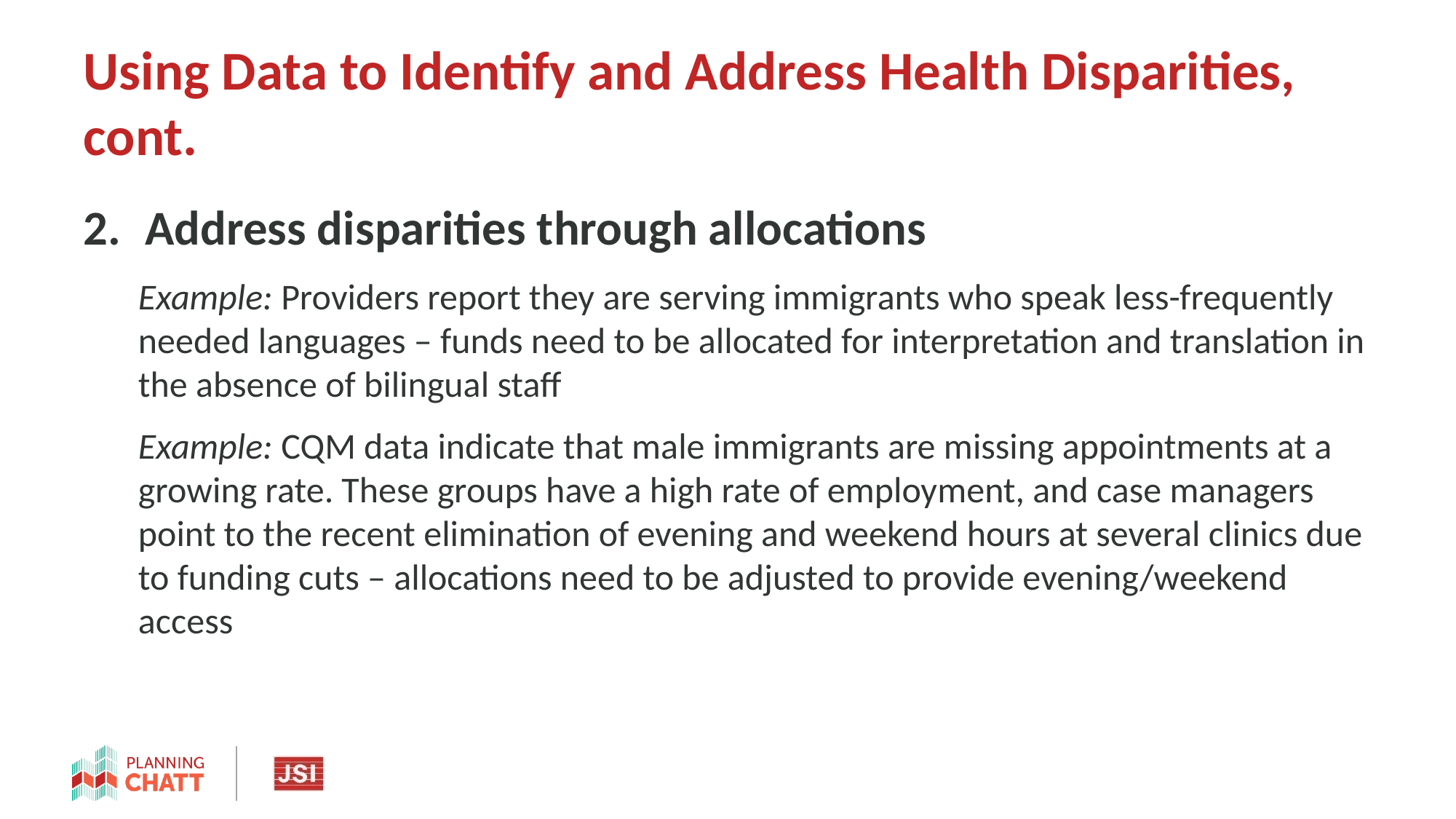

# Using Data to Identify and Address Health Disparities, cont.
Address disparities through allocations
Example: Providers report they are serving immigrants who speak less-frequently needed languages – funds need to be allocated for interpretation and translation in the absence of bilingual staff
Example: CQM data indicate that male immigrants are missing appointments at a growing rate. These groups have a high rate of employment, and case managers point to the recent elimination of evening and weekend hours at several clinics due to funding cuts – allocations need to be adjusted to provide evening/weekend access